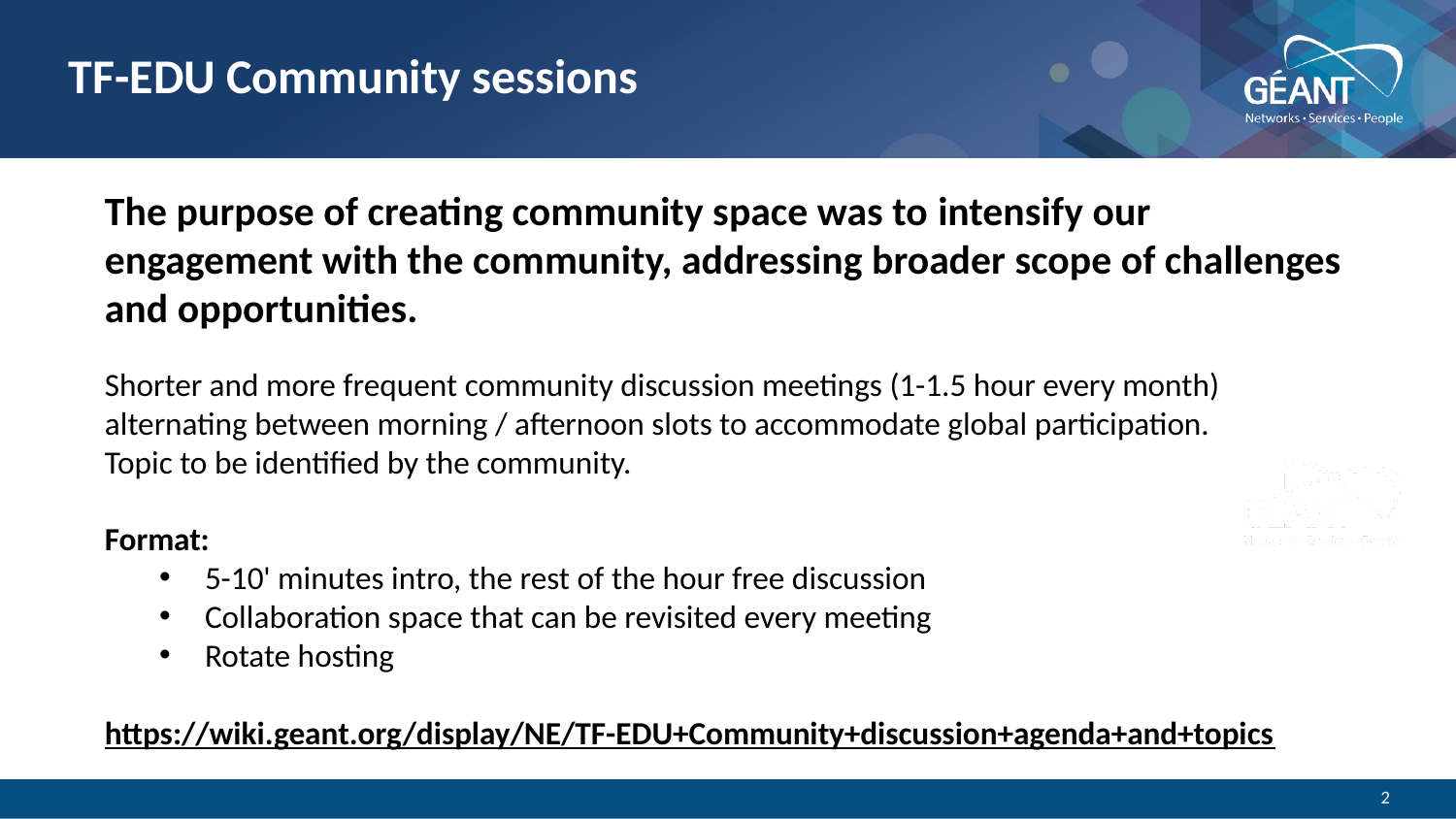

# TF-EDU Community sessions
The purpose of creating community space was to intensify our engagement with the community, addressing broader scope of challenges and opportunities.

Shorter and more frequent community discussion meetings (1-1.5 hour every month) alternating between morning / afternoon slots to accommodate global participation.
Topic to be identified by the community.

Format:
5-10' minutes intro, the rest of the hour free discussion
Collaboration space that can be revisited every meeting
Rotate hosting

https://wiki.geant.org/display/NE/TF-EDU+Community+discussion+agenda+and+topics

2